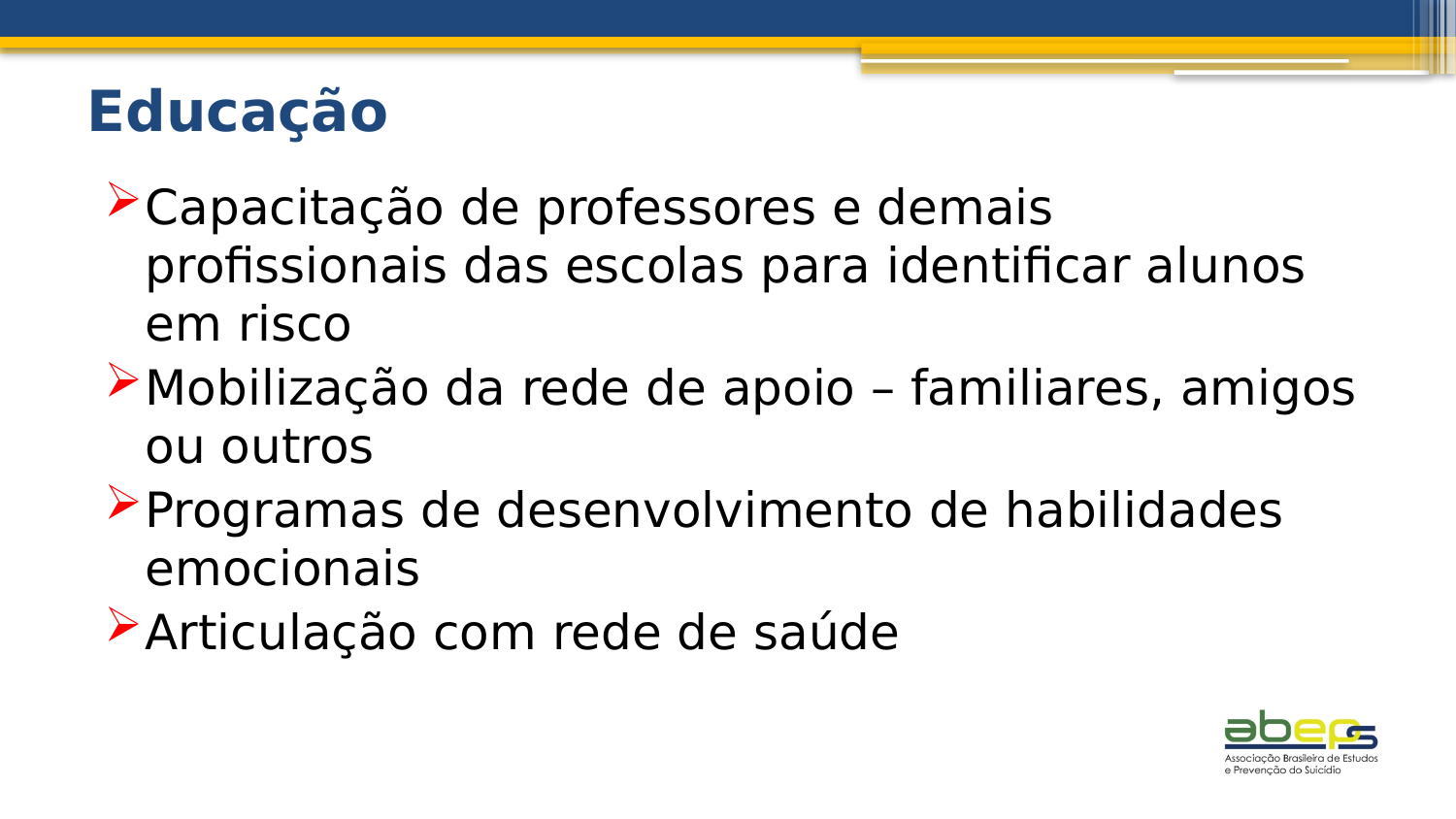

# Educação
Capacitação de professores e demais profissionais das escolas para identificar alunos em risco
Mobilização da rede de apoio – familiares, amigos ou outros
Programas de desenvolvimento de habilidades emocionais
Articulação com rede de saúde